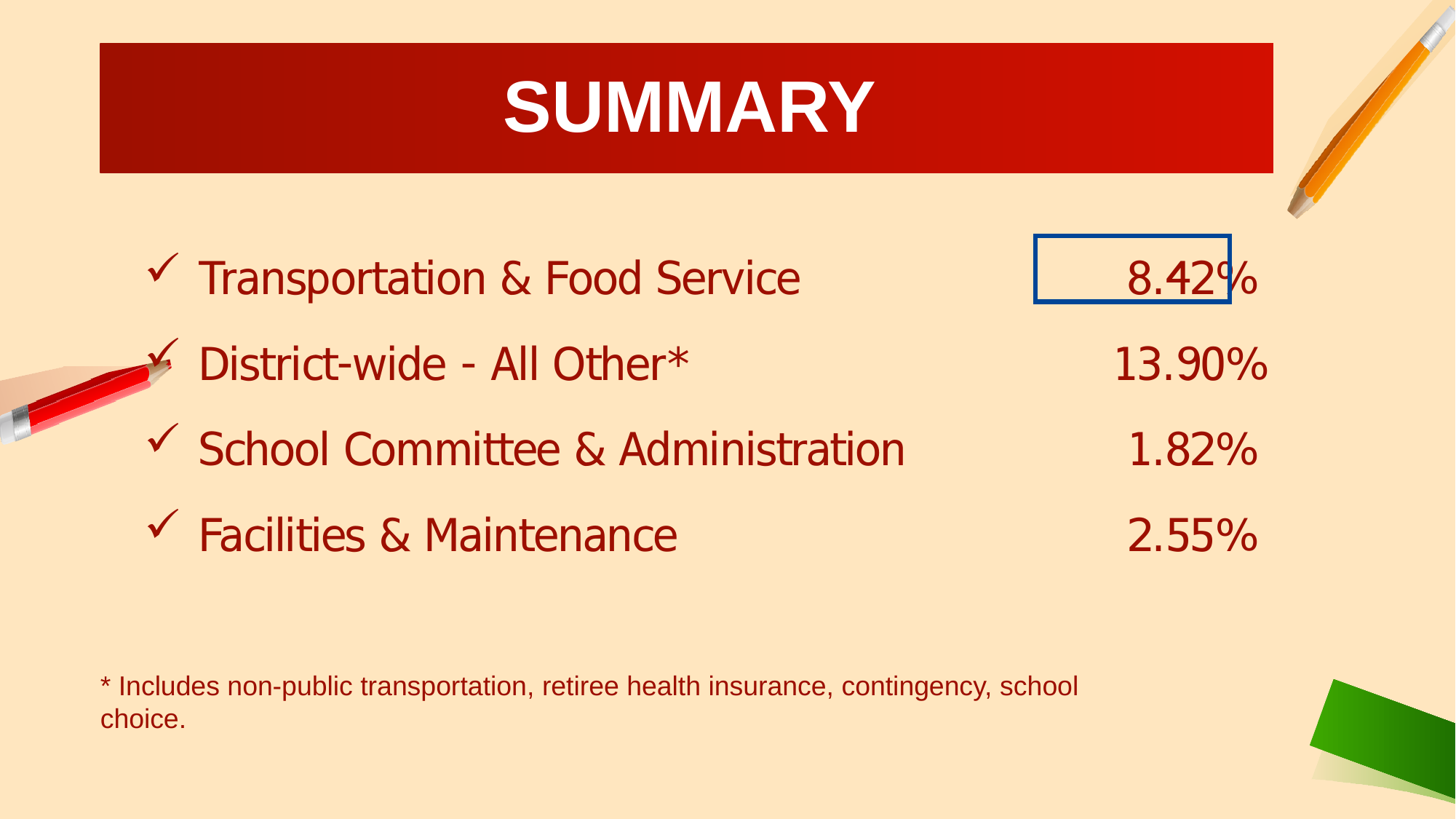

SUMMARY
Transportation & Food Service	8.42%
District-wide - All Other*	13.90%
School Committee & Administration	1.82%
Facilities & Maintenance	2.55%

* Includes non-public transportation, retiree health insurance, contingency, school choice.